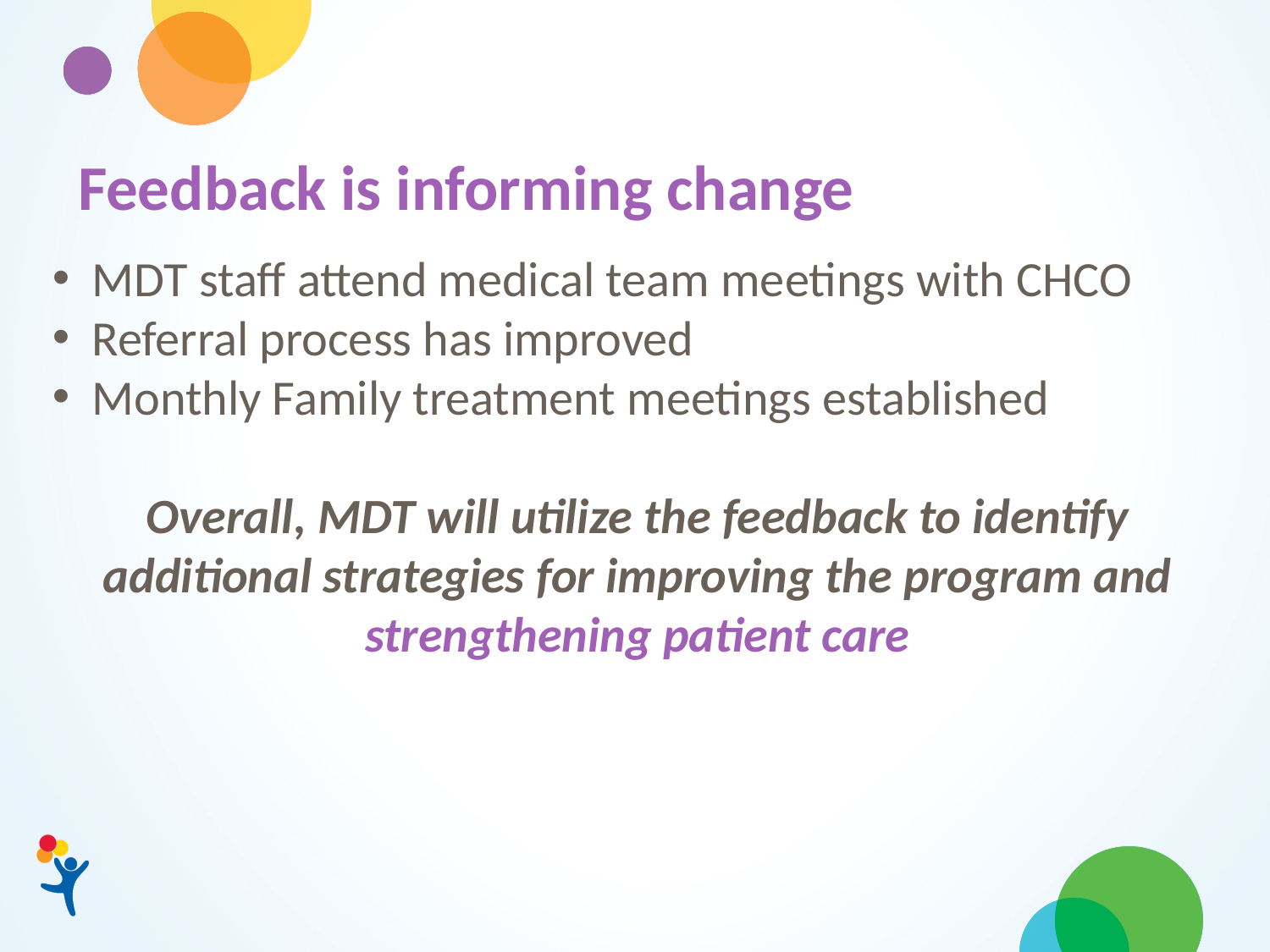

# Feedback is informing change
MDT staff attend medical team meetings with CHCO
Referral process has improved
Monthly Family treatment meetings established

Overall, MDT will utilize the feedback to identify additional strategies for improving the program and strengthening patient care